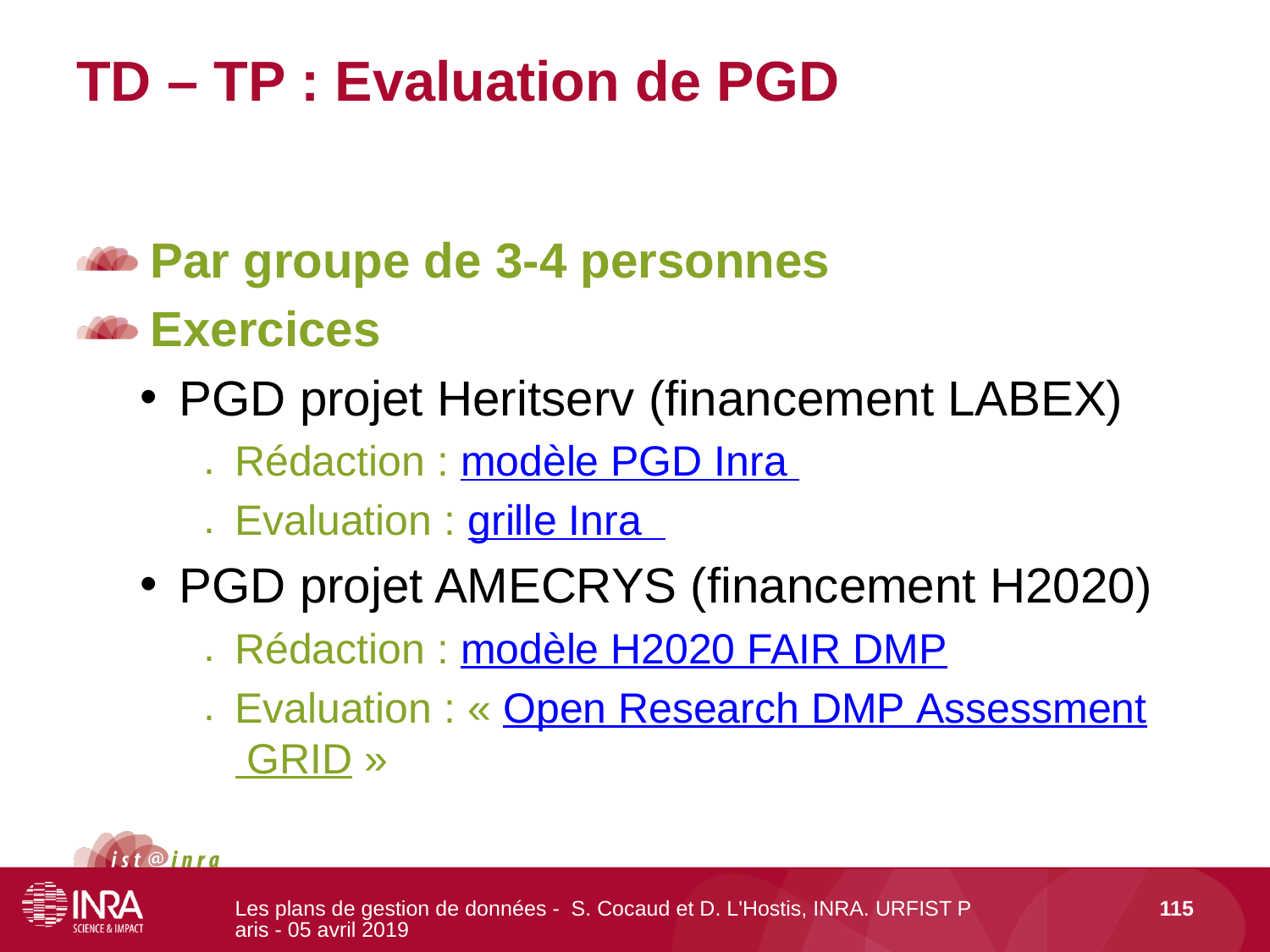

# TD – TP : Evaluation de PGD
Par groupe de 3-4 personnes
Exercices
PGD projet Heritserv (financement LABEX)
Rédaction : modèle PGD Inra
Evaluation : grille Inra
PGD projet AMECRYS (financement H2020)
Rédaction : modèle H2020 FAIR DMP
Evaluation : « Open Research DMP Assessment GRID »
Les plans de gestion de données -  S. Cocaud et D. L'Hostis, INRA. URFIST Paris - 05 avril 2019
115